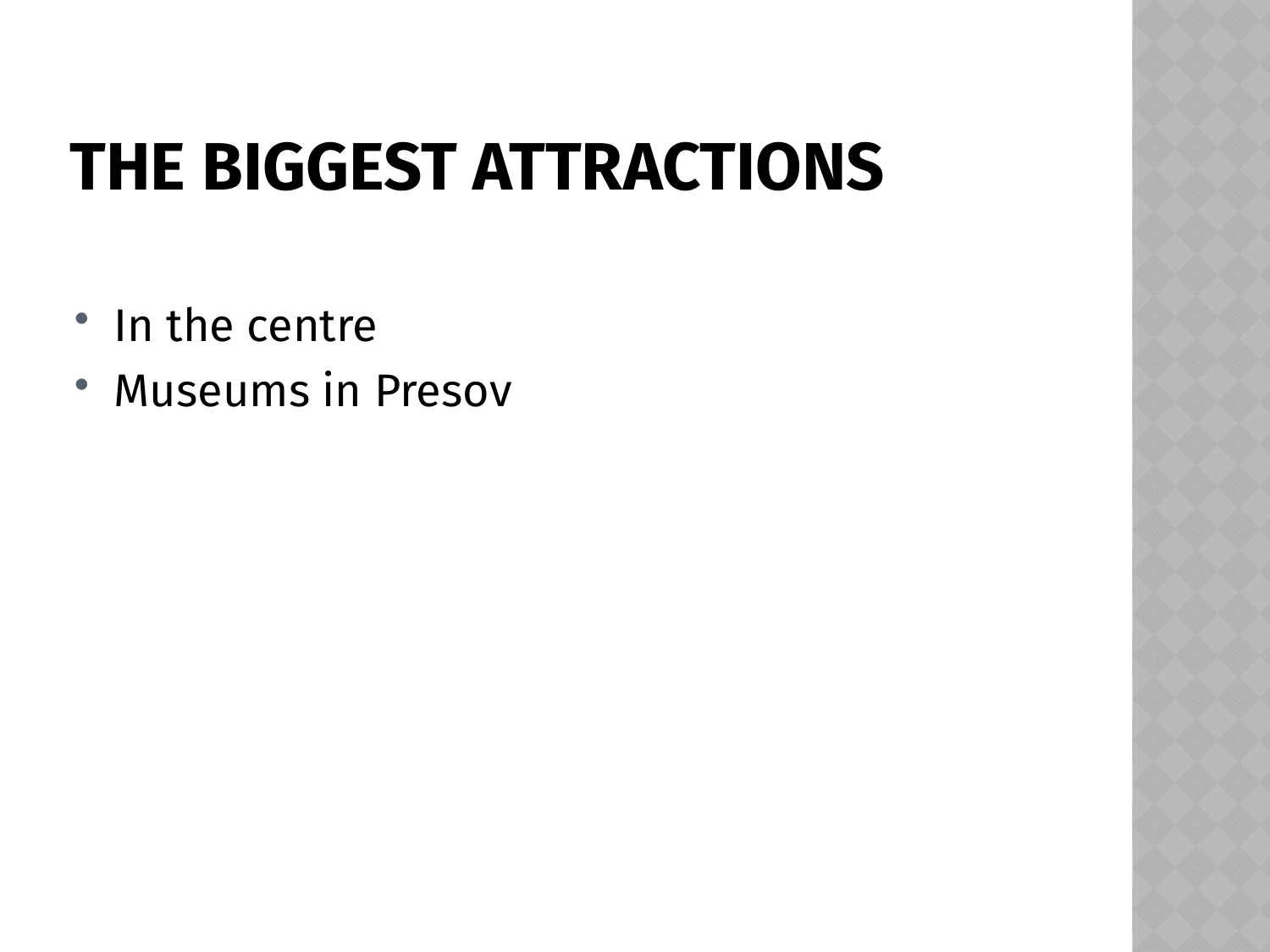

# The biggest attractions

In the centre
Museums in Presov